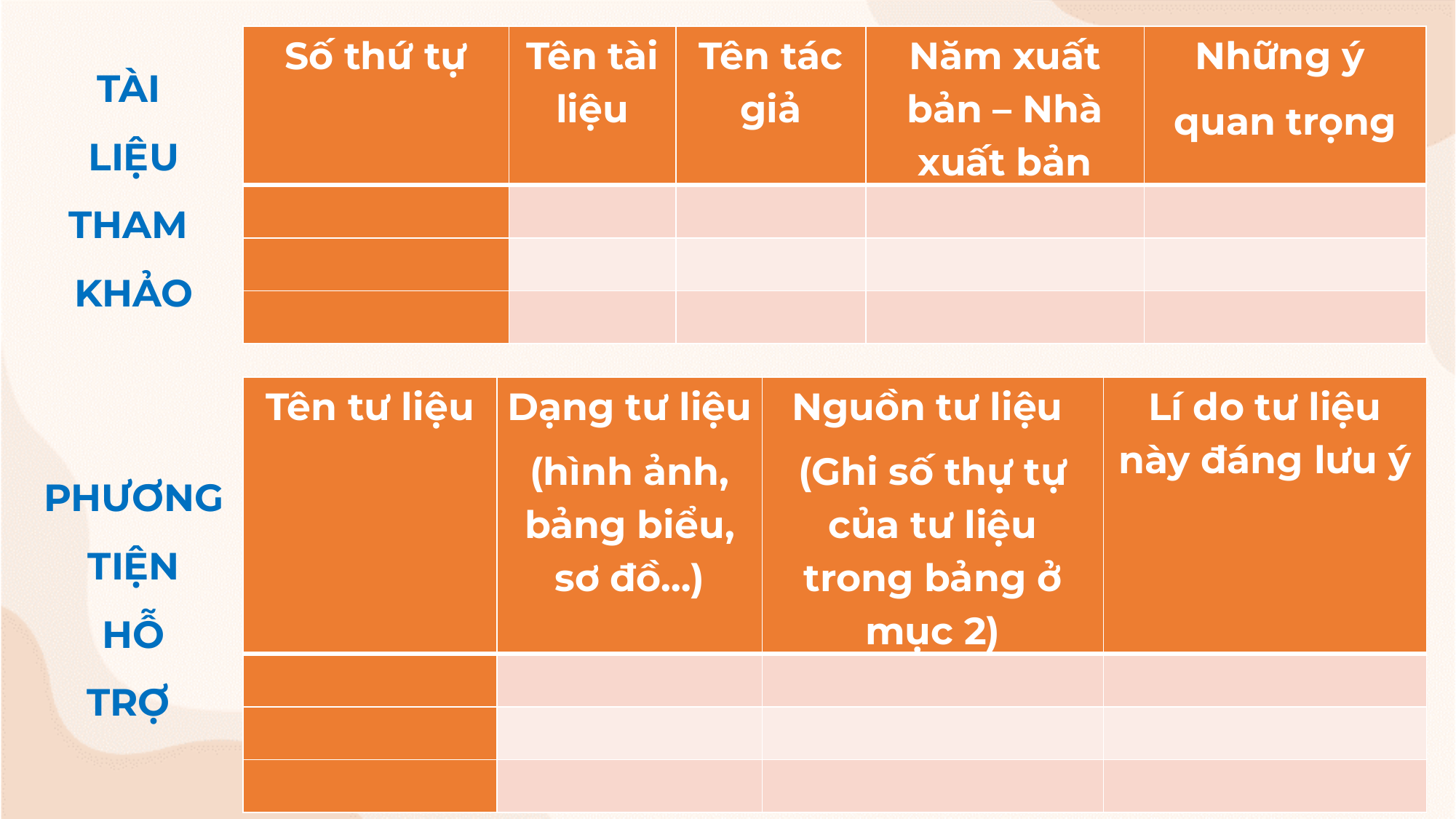

| Số thứ tự | Tên tài liệu | Tên tác giả | Năm xuất bản – Nhà xuất bản | Những ý quan trọng |
| --- | --- | --- | --- | --- |
|  |  |  |  |  |
|  |  |  |  |  |
|  |  |  |  |  |
TÀI
LIỆU
THAM
KHẢO
| Tên tư liệu | Dạng tư liệu (hình ảnh, bảng biểu, sơ đồ…) | Nguồn tư liệu (Ghi số thự tự của tư liệu trong bảng ở mục 2) | Lí do tư liệu này đáng lưu ý |
| --- | --- | --- | --- |
|  |  |  |  |
|  |  |  |  |
|  |  |  |  |
PHƯƠNG
TIỆN
 HỖ
TRỢ